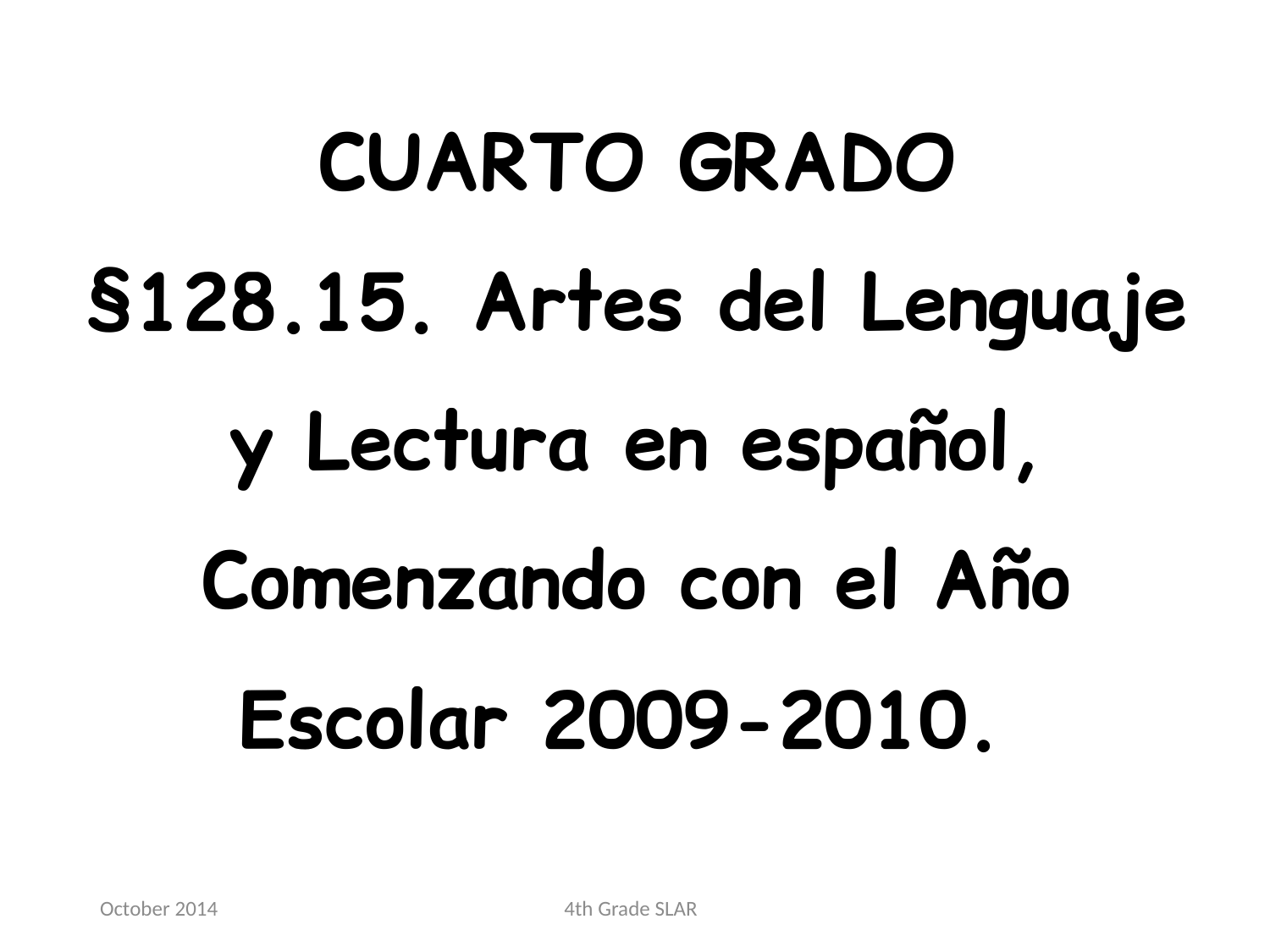

CUARTO GRADO
§128.15. Artes del Lenguaje y Lectura en español, Comenzando con el Año Escolar 2009-2010.

October 2014
4th Grade SLAR